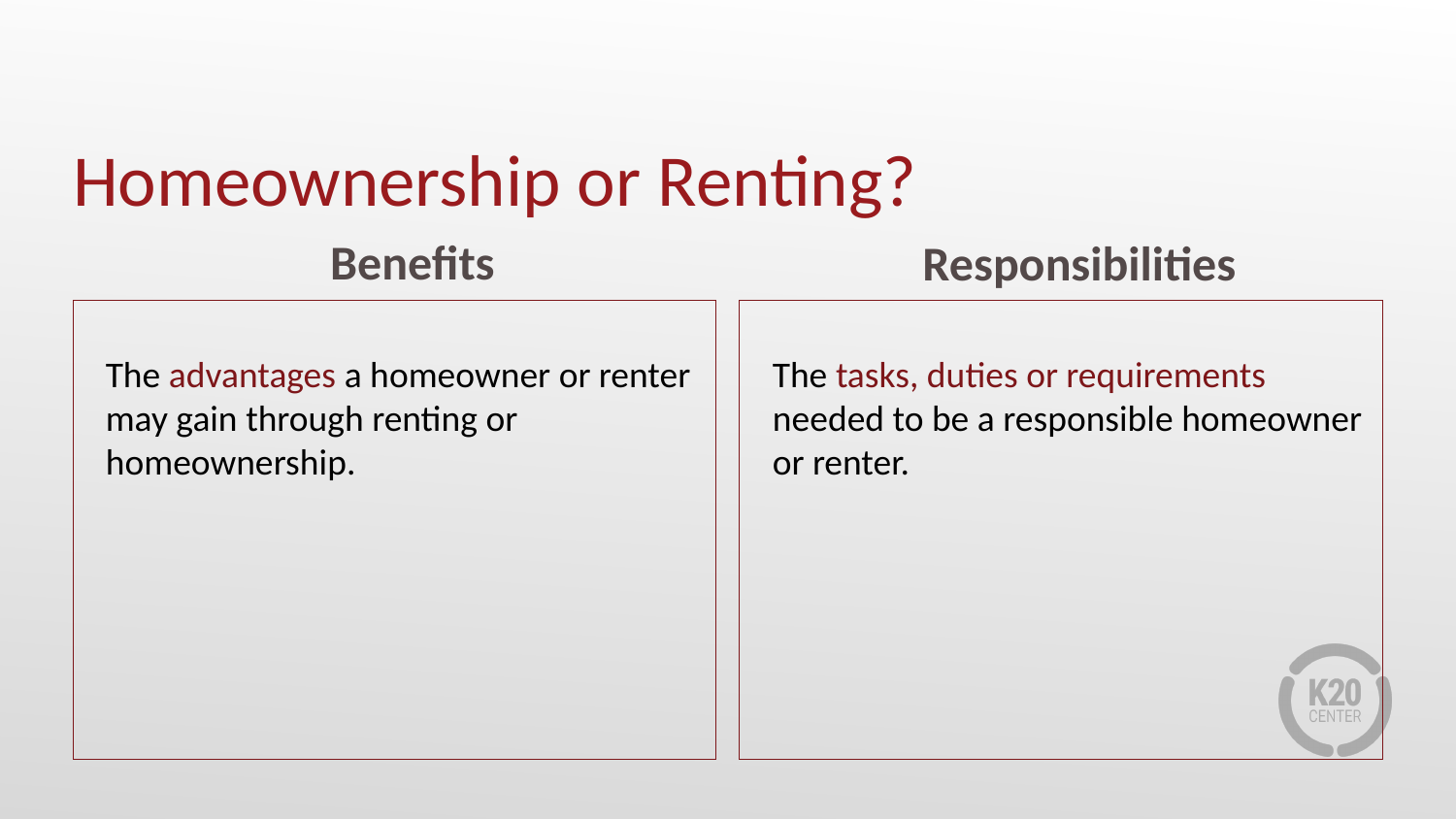

# Homeownership or Renting?
Benefits
Responsibilities

The advantages a homeowner or renter may gain through renting or homeownership.

The tasks, duties or requirements needed to be a responsible homeowner or renter.